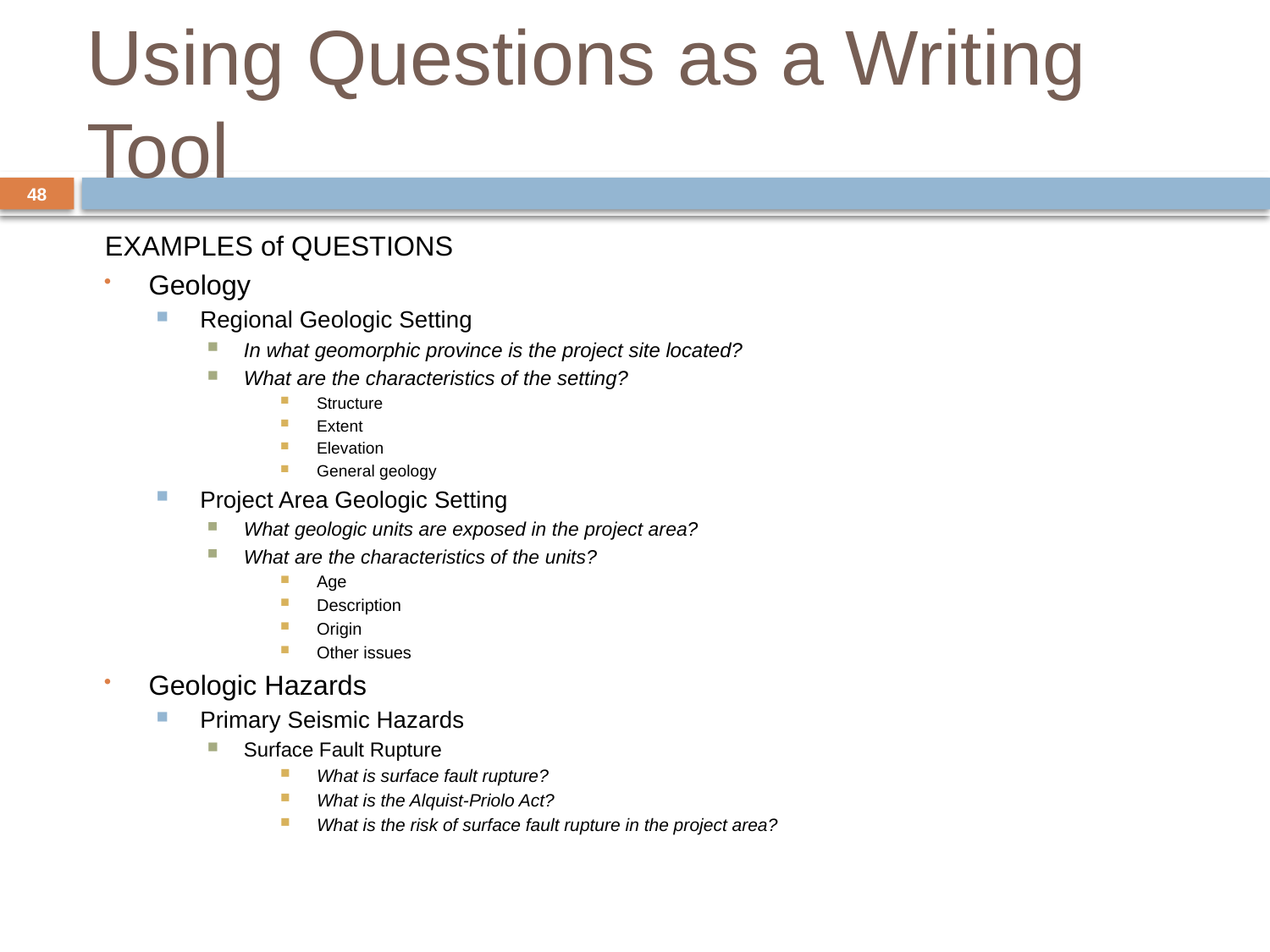

# Using Questions as a Writing Tool
48
EXAMPLES of QUESTIONS
Geology
Regional Geologic Setting
In what geomorphic province is the project site located?
What are the characteristics of the setting?
Structure
Extent
Elevation
General geology
Project Area Geologic Setting
What geologic units are exposed in the project area?
What are the characteristics of the units?
Age
Description
Origin
Other issues
Geologic Hazards
Primary Seismic Hazards
Surface Fault Rupture
What is surface fault rupture?
What is the Alquist-Priolo Act?
What is the risk of surface fault rupture in the project area?